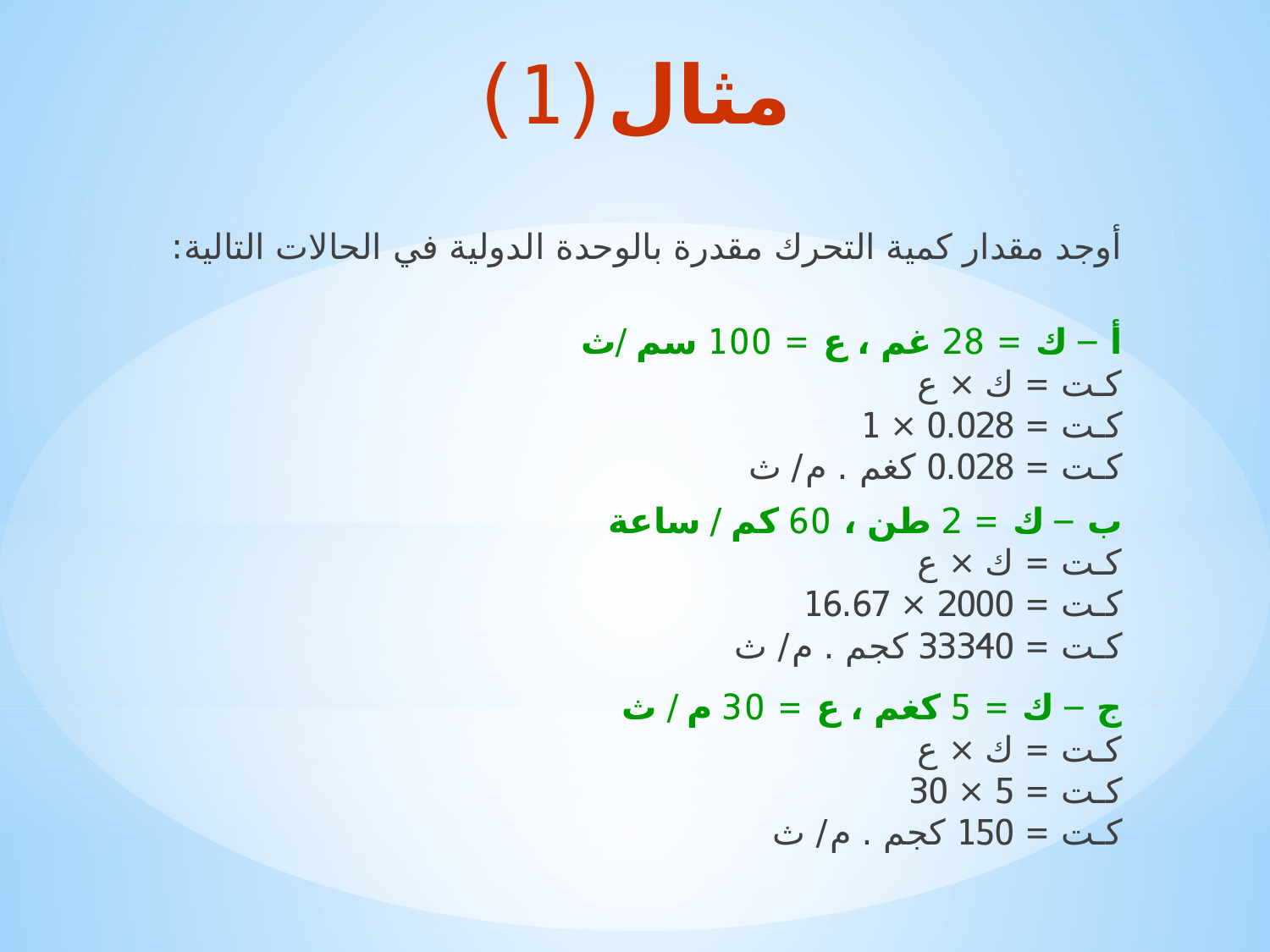

# مثال(1)
أوجد مقدار كمية التحرك مقدرة بالوحدة الدولية في الحالات التالية:
أ – ك = 28 غم ، ع = 100 سم/ث
كـت = ك × ع
كـت = 0.028 × 1
كـت = 0.028 كغم . م/ ث
ب – ك = 2 طن ، 60 كم/ ساعة
كـت = ك × ع
كـت = 2000 × 16.67
كـت = 33340 كجم . م/ ث
ج – ك = 5 كغم ، ع = 30 م/ ث
كـت = ك × ع
كـت = 5 × 30
كـت = 150 كجم . م/ ث